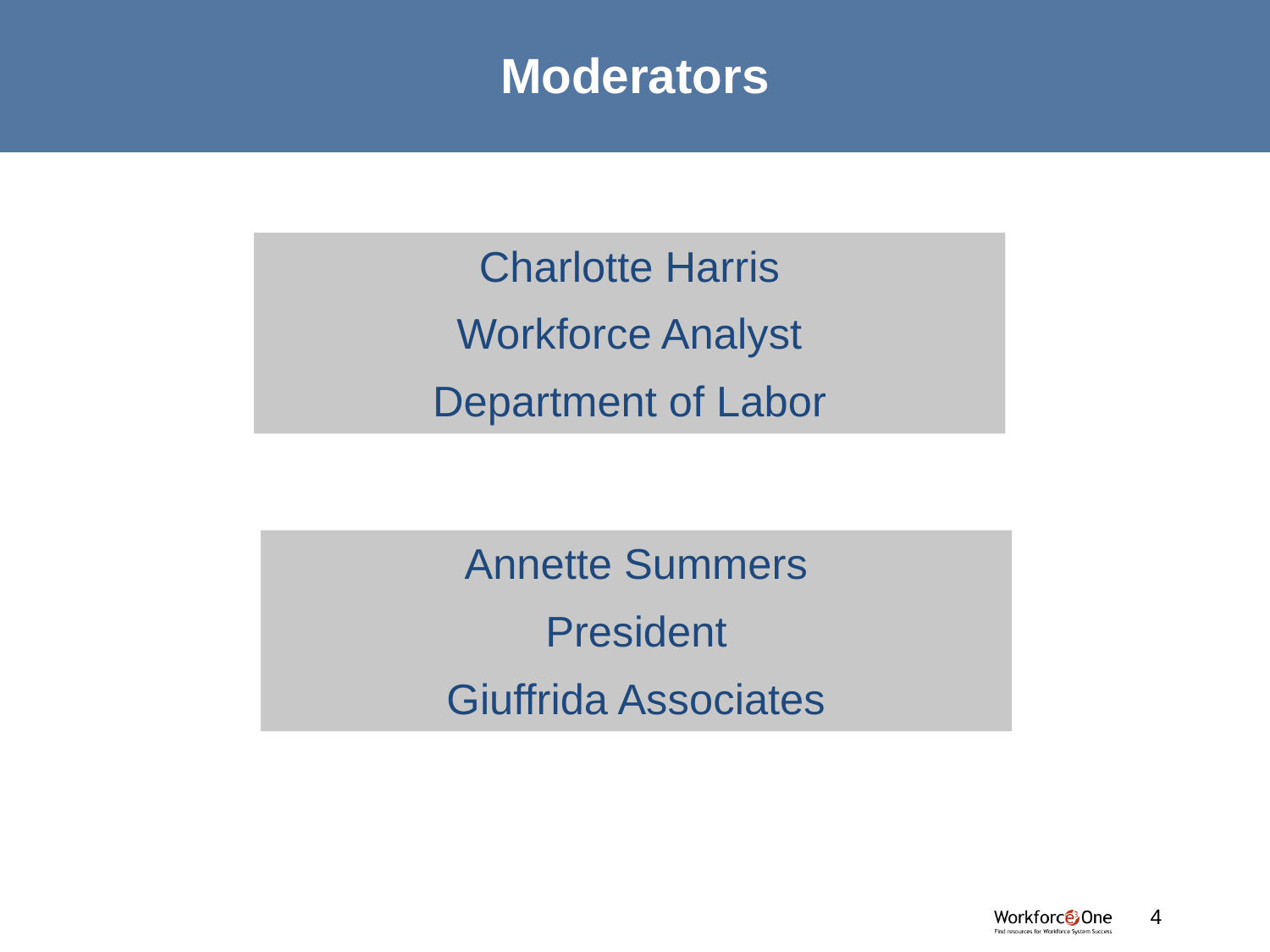

# Moderators
Charlotte Harris
Workforce Analyst
Department of Labor

Annette Summers
President
Giuffrida Associates
#
4